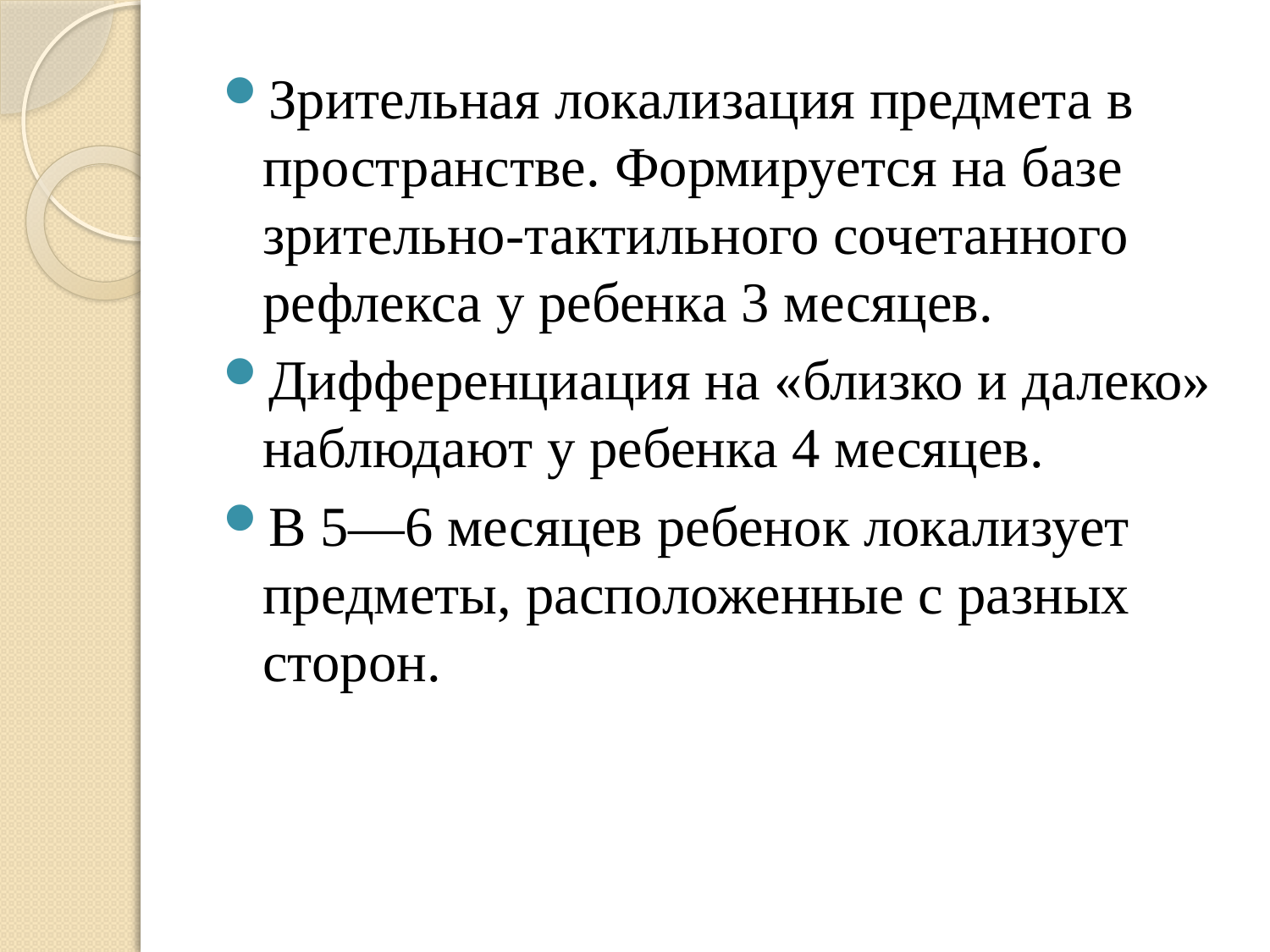

Зрительная локализация предмета в пространстве. Формируется на базе зрительно-тактильного сочетанного рефлекса у ребенка 3 месяцев.
Дифференциация на «близко и далеко» наблюдают у ребенка 4 месяцев.
В 5—6 месяцев ребенок локализует предметы, расположенные с разных сторон.